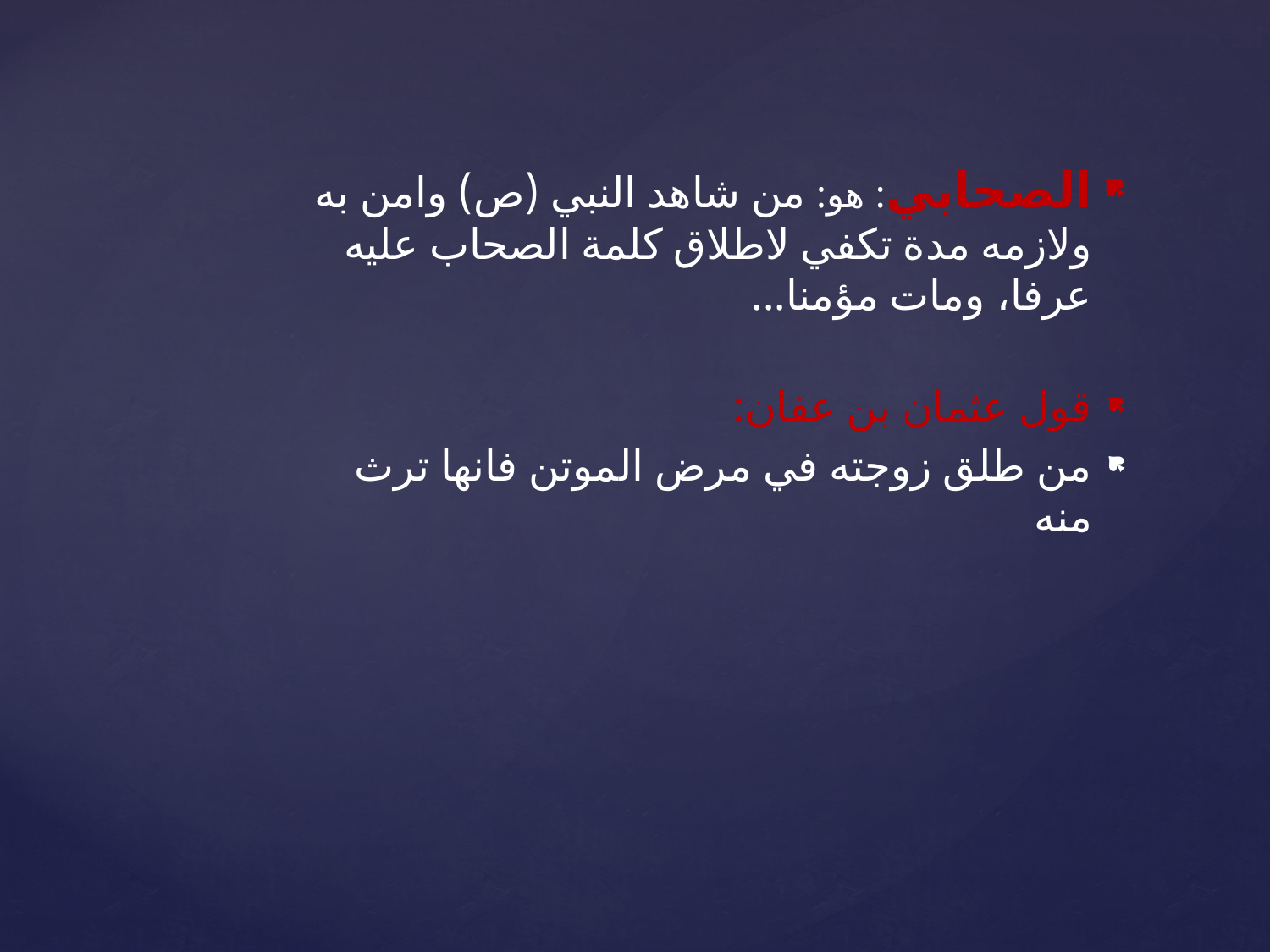

الصحابي: هو: من شاهد النبي (ص) وامن به ولازمه مدة تكفي لاطلاق كلمة الصحاب عليه عرفا، ومات مؤمنا...

قول عثمان بن عفان:
من طلق زوجته في مرض الموتن فانها ترث منه